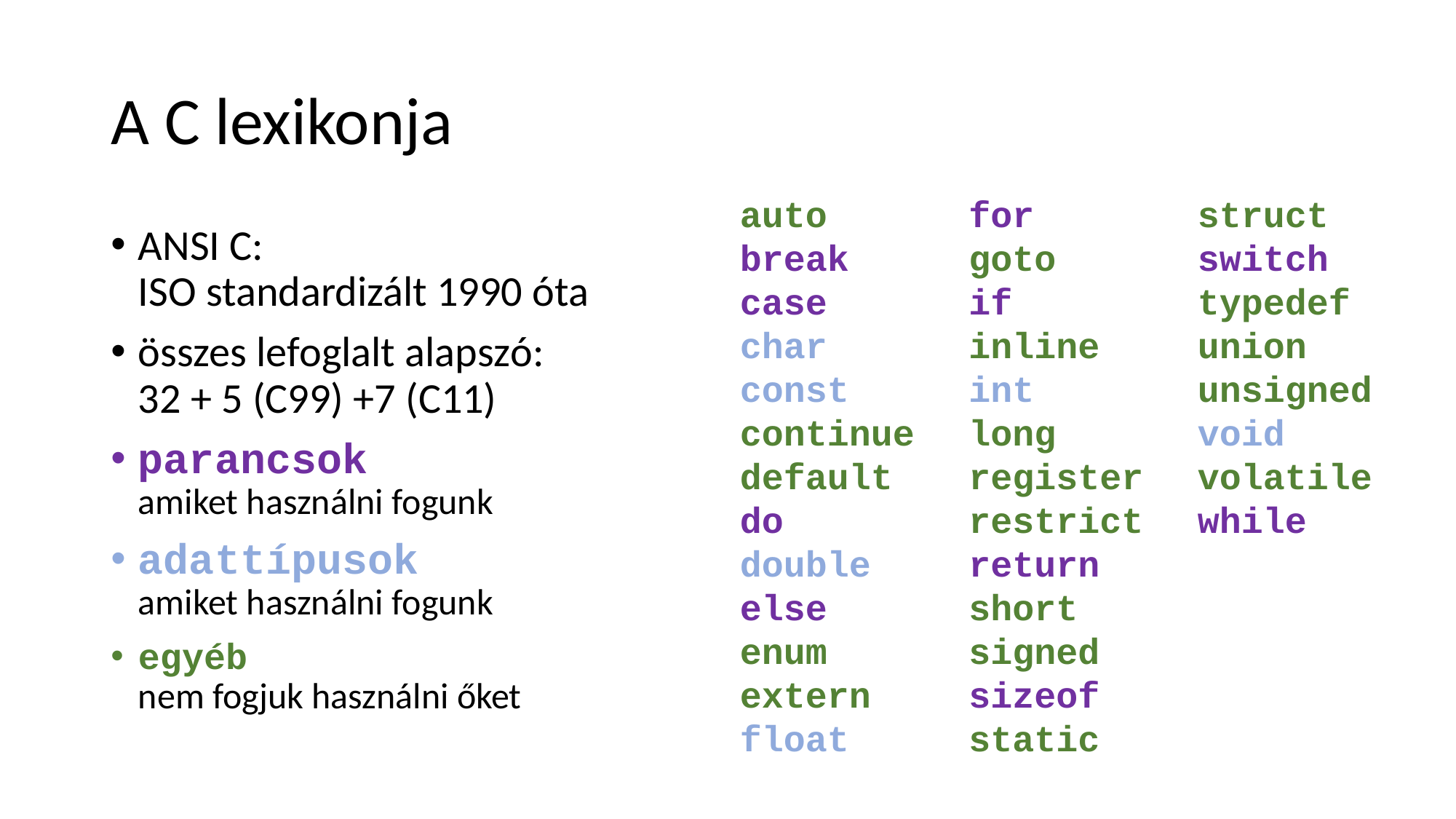

# A C lexikonja
auto
break
case
char
const
continue
default
do
double
else
enum
extern
float
for
goto
if
inline
int
long
register
restrict
return
short
signed
sizeof
static
struct
switch
typedef
union
unsigned
void
volatile
while

ANSI C:
ISO standardizált 1990 óta
összes lefoglalt alapszó:
32 + 5 (C99) +7 (C11)
parancsok
amiket használni fogunk
adattípusok
amiket használni fogunk
egyéb
nem fogjuk használni őket